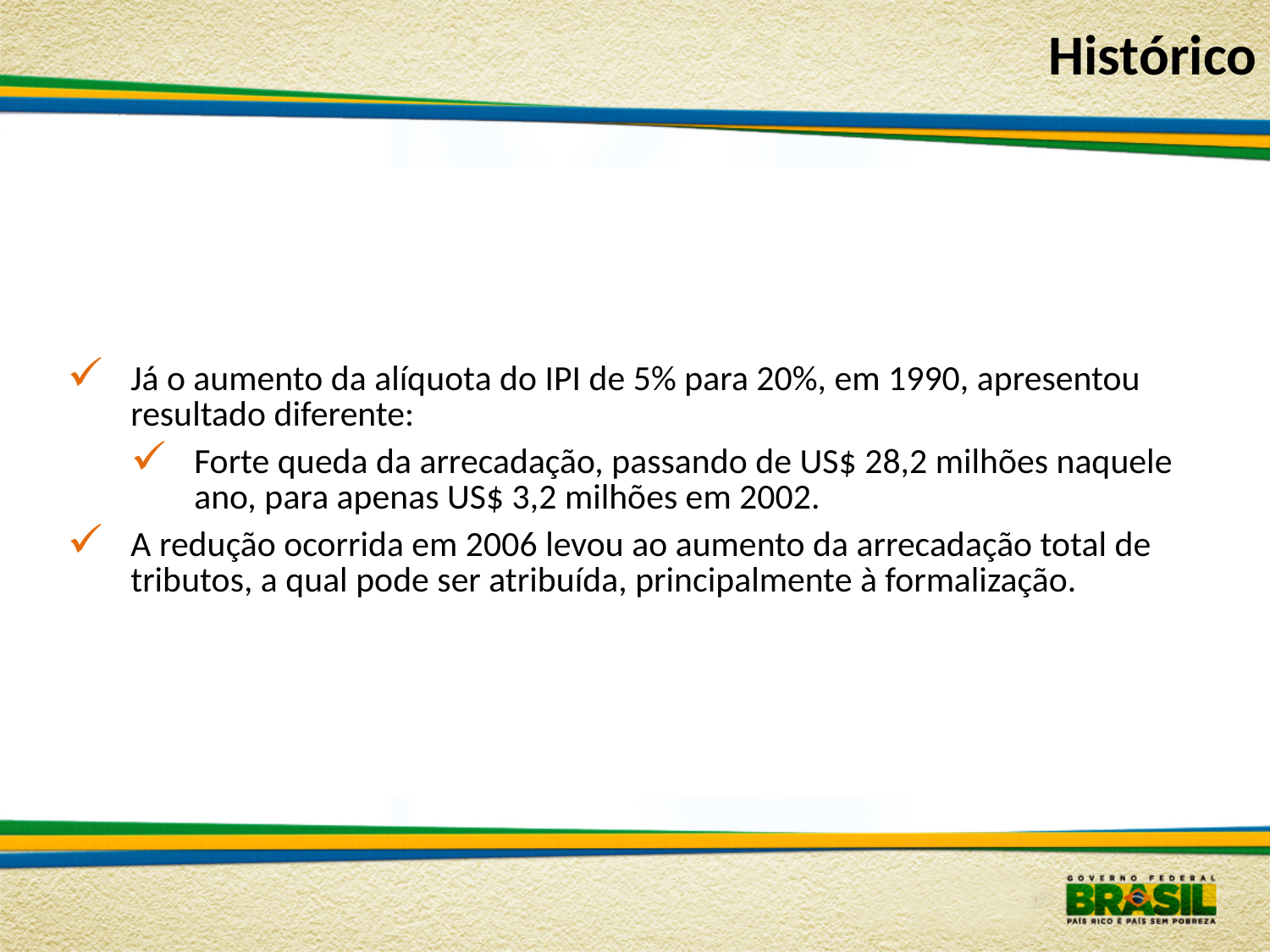

# Histórico
| Já o aumento da alíquota do IPI de 5% para 20%, em 1990, apresentou resultado diferente: Forte queda da arrecadação, passando de US$ 28,2 milhões naquele ano, para apenas US$ 3,2 milhões em 2002. A redução ocorrida em 2006 levou ao aumento da arrecadação total de tributos, a qual pode ser atribuída, principalmente à formalização. |
| --- |